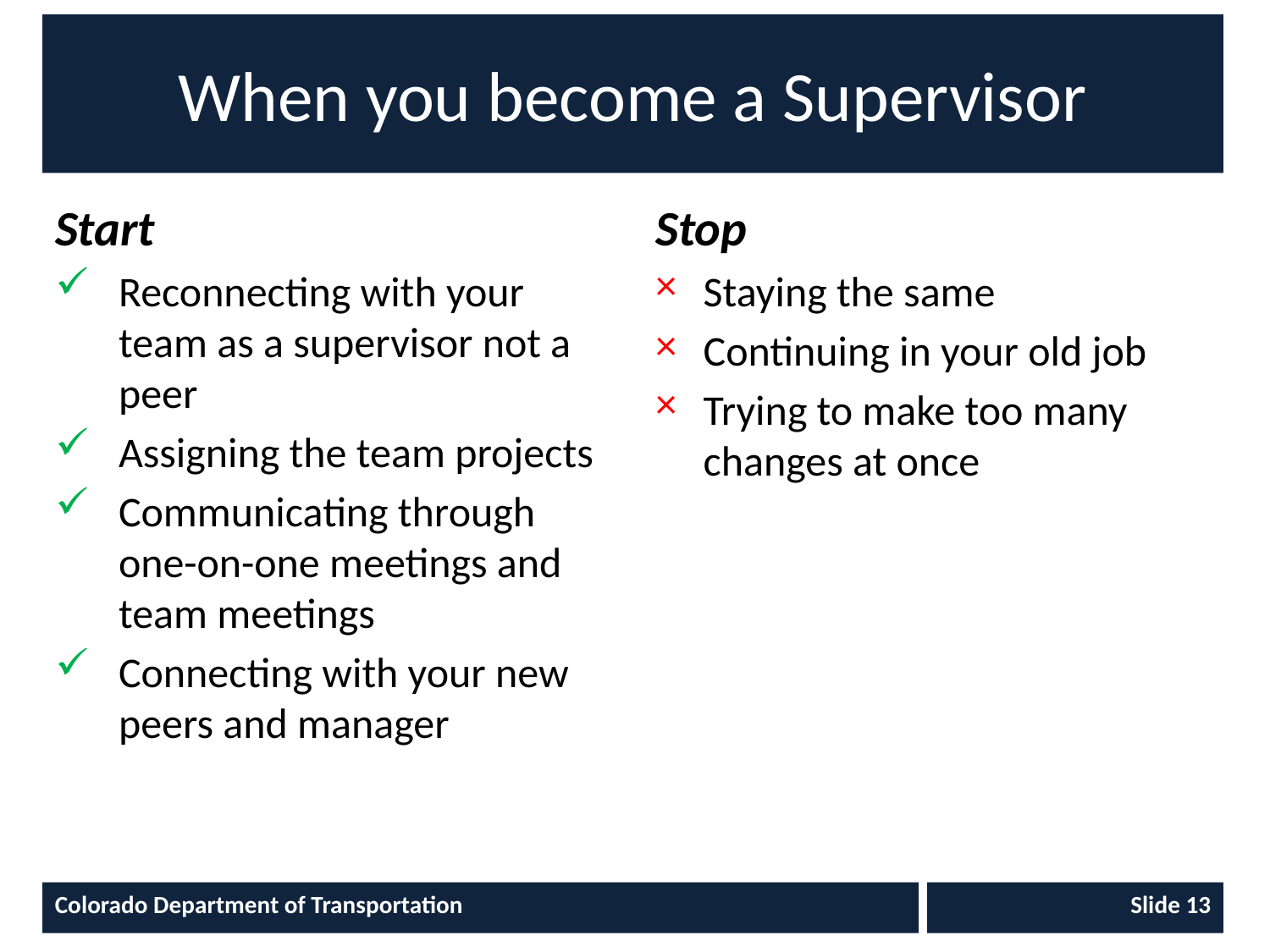

# When you become a Supervisor
Start
Reconnecting with your team as a supervisor not a peer
Assigning the team projects
Communicating through one-on-one meetings and team meetings
Connecting with your new peers and manager

Stop
Staying the same
Continuing in your old job
Trying to make too many changes at once

Colorado Department of Transportation
Slide 13